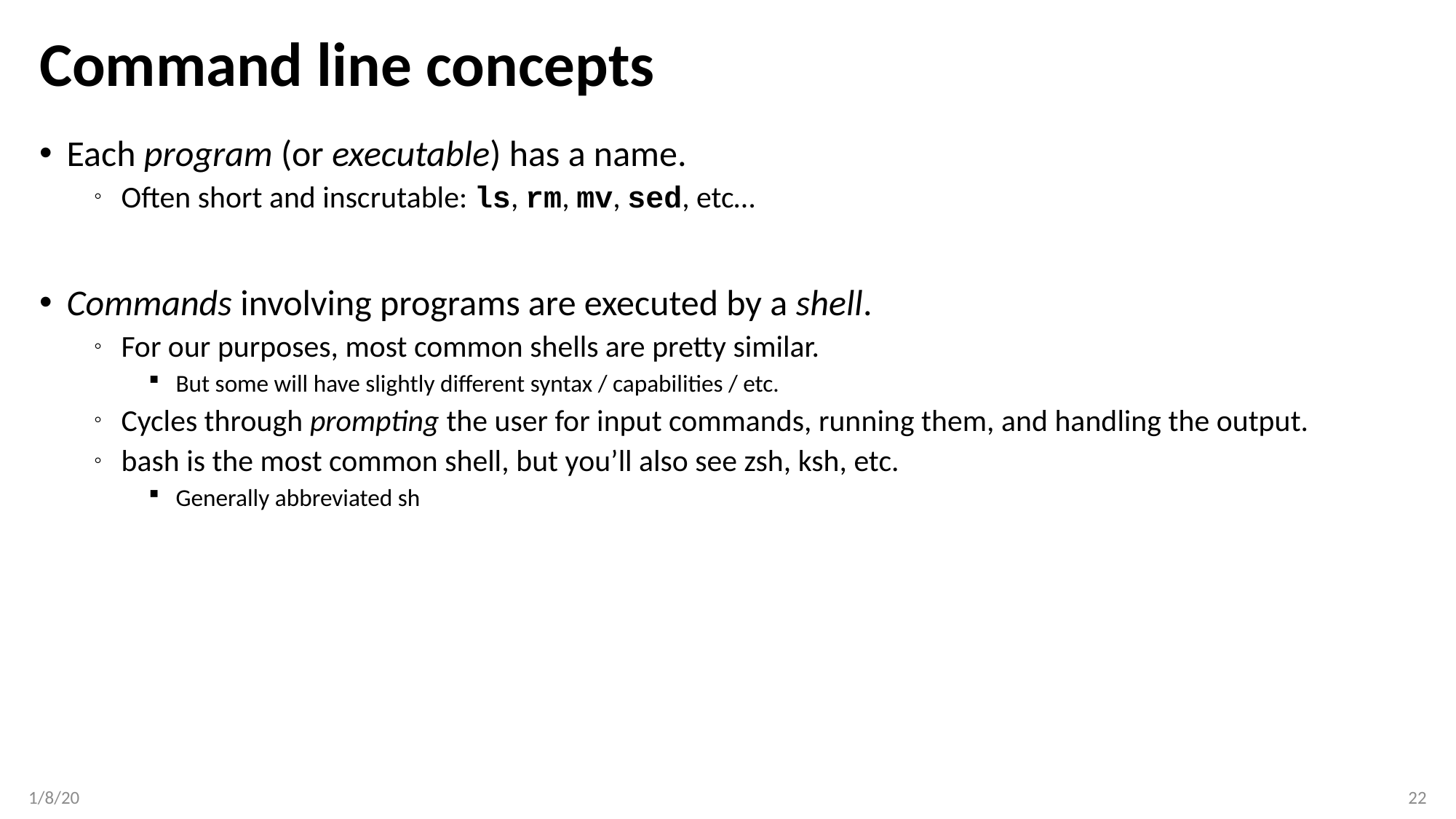

# Command line concepts
Each program (or executable) has a name.
Often short and inscrutable: ls, rm, mv, sed, etc…

Commands involving programs are executed by a shell.
For our purposes, most common shells are pretty similar.
But some will have slightly different syntax / capabilities / etc.
Cycles through prompting the user for input commands, running them, and handling the output.
bash is the most common shell, but you’ll also see zsh, ksh, etc.
Generally abbreviated sh
1/8/20
22